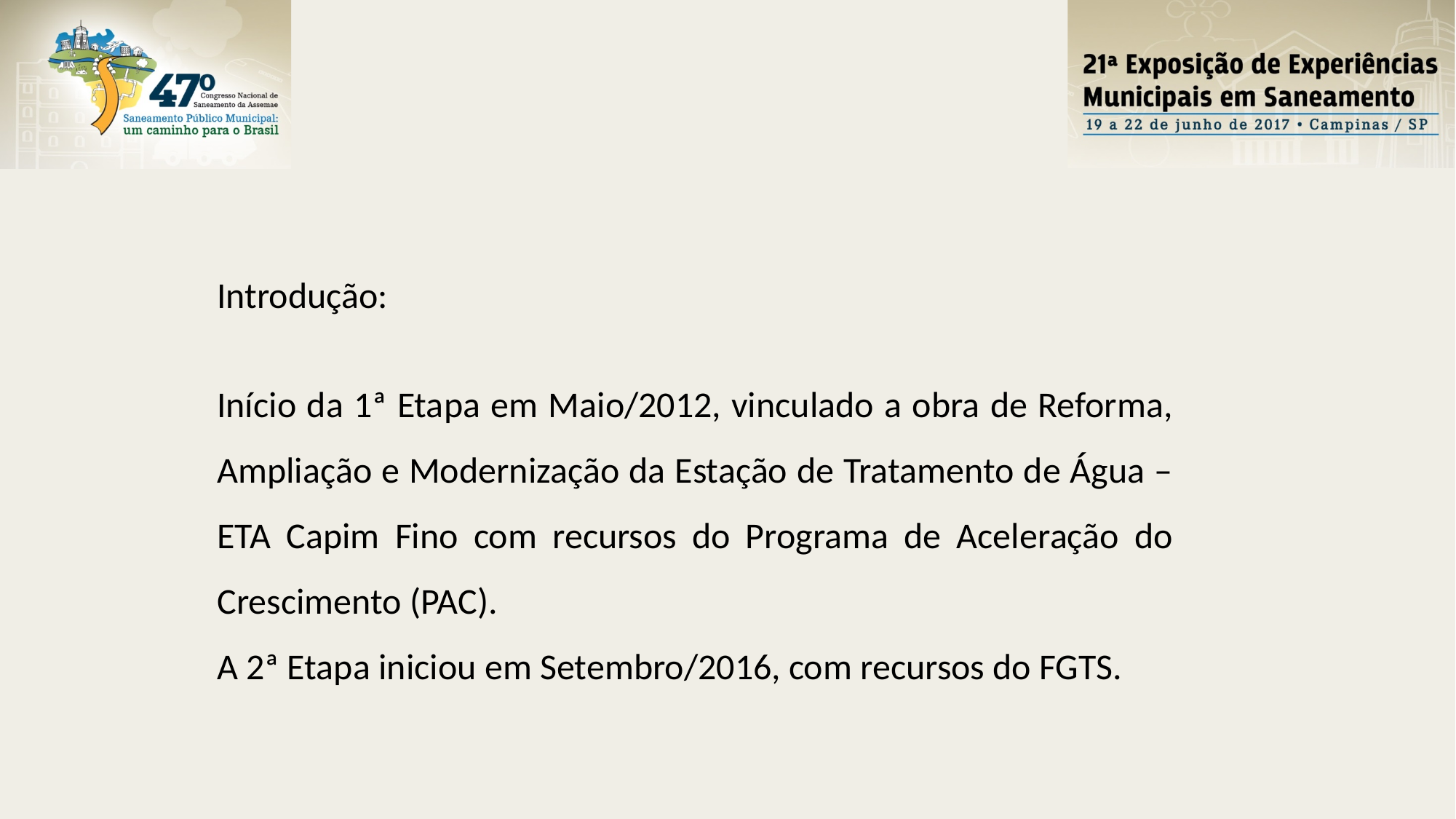

Introdução:

Início da 1ª Etapa em Maio/2012, vinculado a obra de Reforma, Ampliação e Modernização da Estação de Tratamento de Água – ETA Capim Fino com recursos do Programa de Aceleração do Crescimento (PAC).
A 2ª Etapa iniciou em Setembro/2016, com recursos do FGTS.